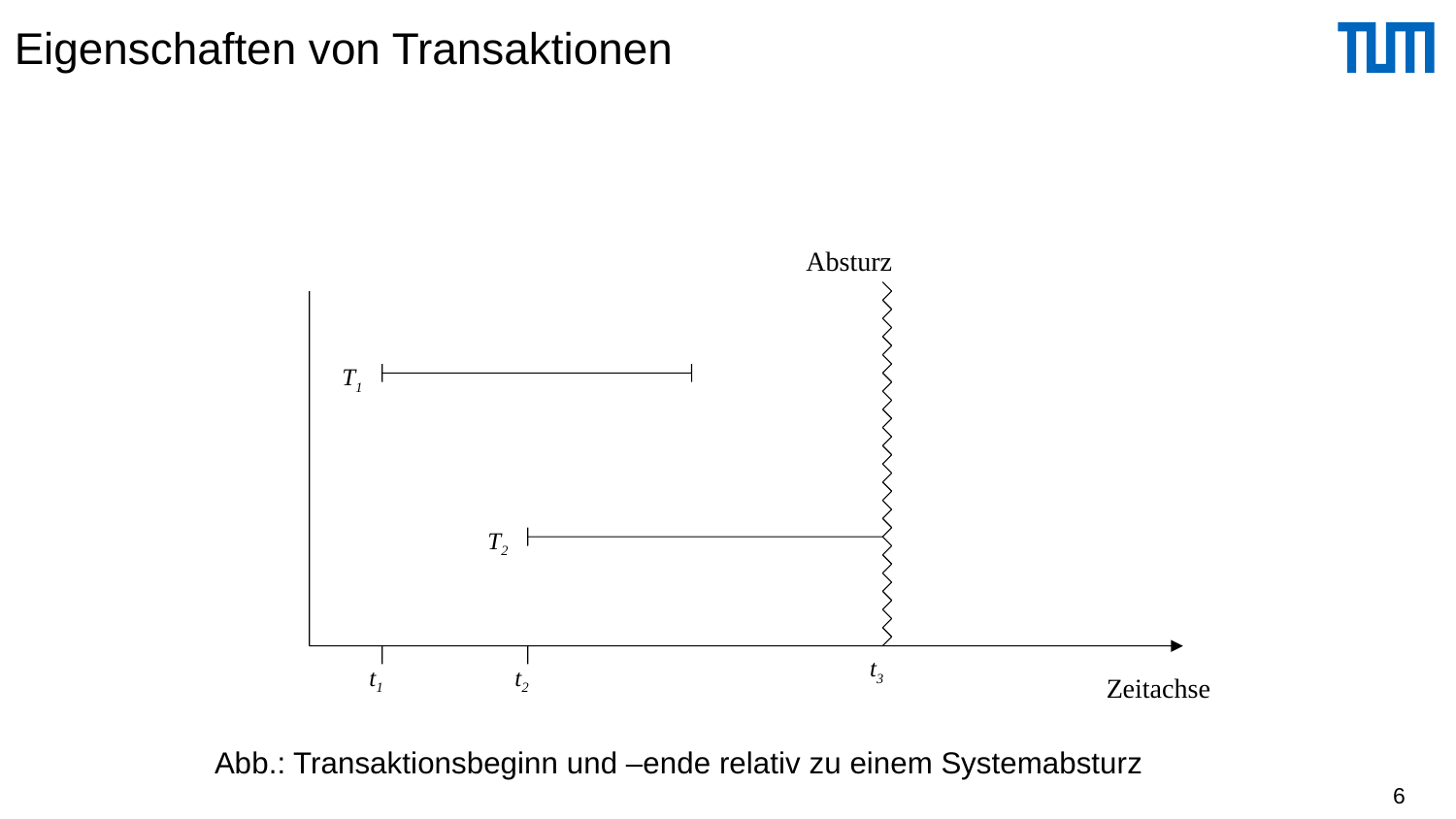

# Eigenschaften von Transaktionen
Absturz

T1

T2

t3
t1
t2
Zeitachse
Abb.: Transaktionsbeginn und –ende relativ zu einem Systemabsturz
6